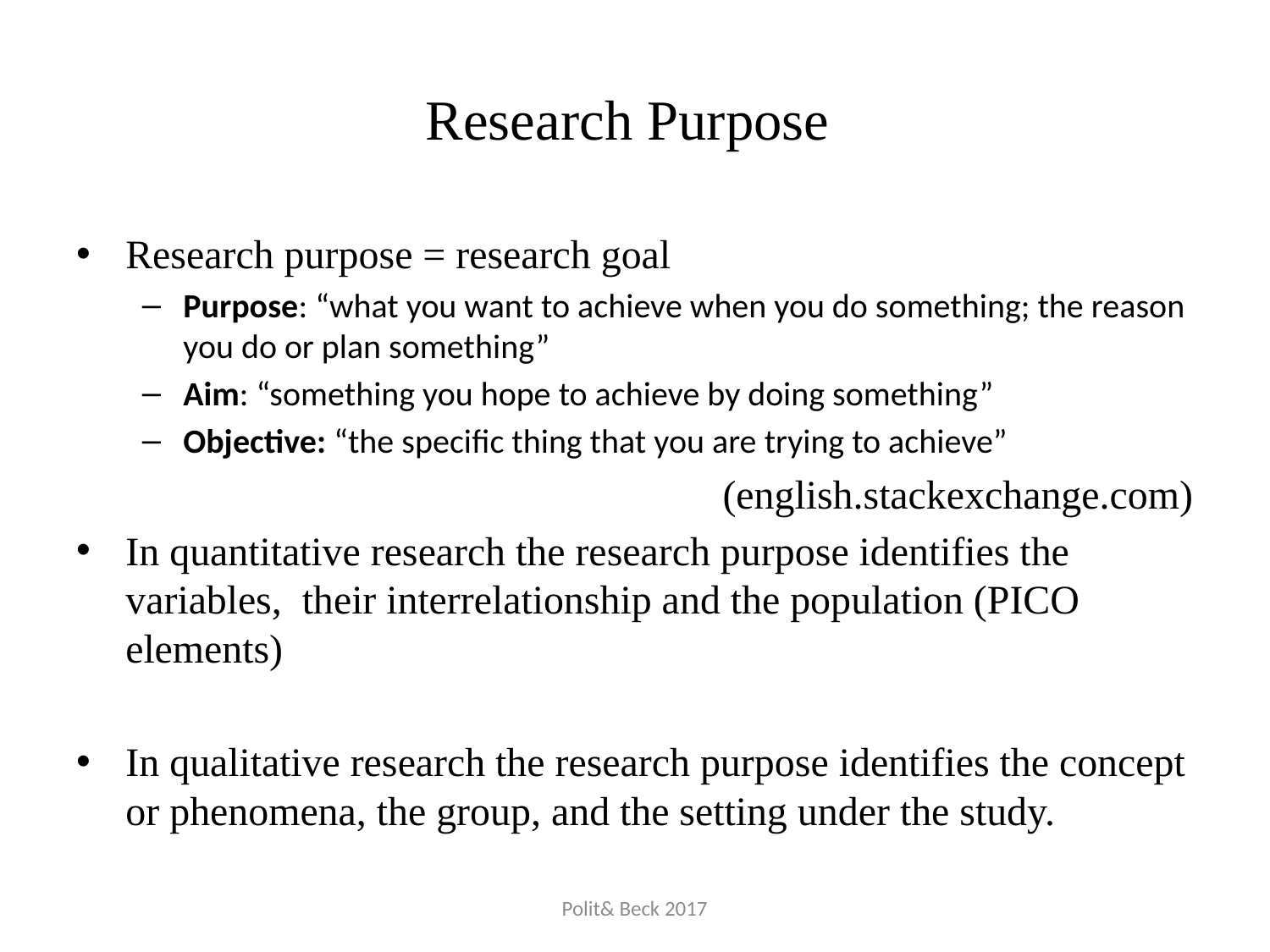

# Research Purpose
Research purpose = research goal
Purpose: “what you want to achieve when you do something; the reason you do or plan something”
Aim: “something you hope to achieve by doing something”
Objective: “the specific thing that you are trying to achieve”
(english.stackexchange.com)
In quantitative research the research purpose identifies the variables,  their interrelationship and the population (PICO elements)

In qualitative research the research purpose identifies the concept or phenomena, the group, and the setting under the study.
Polit& Beck 2017